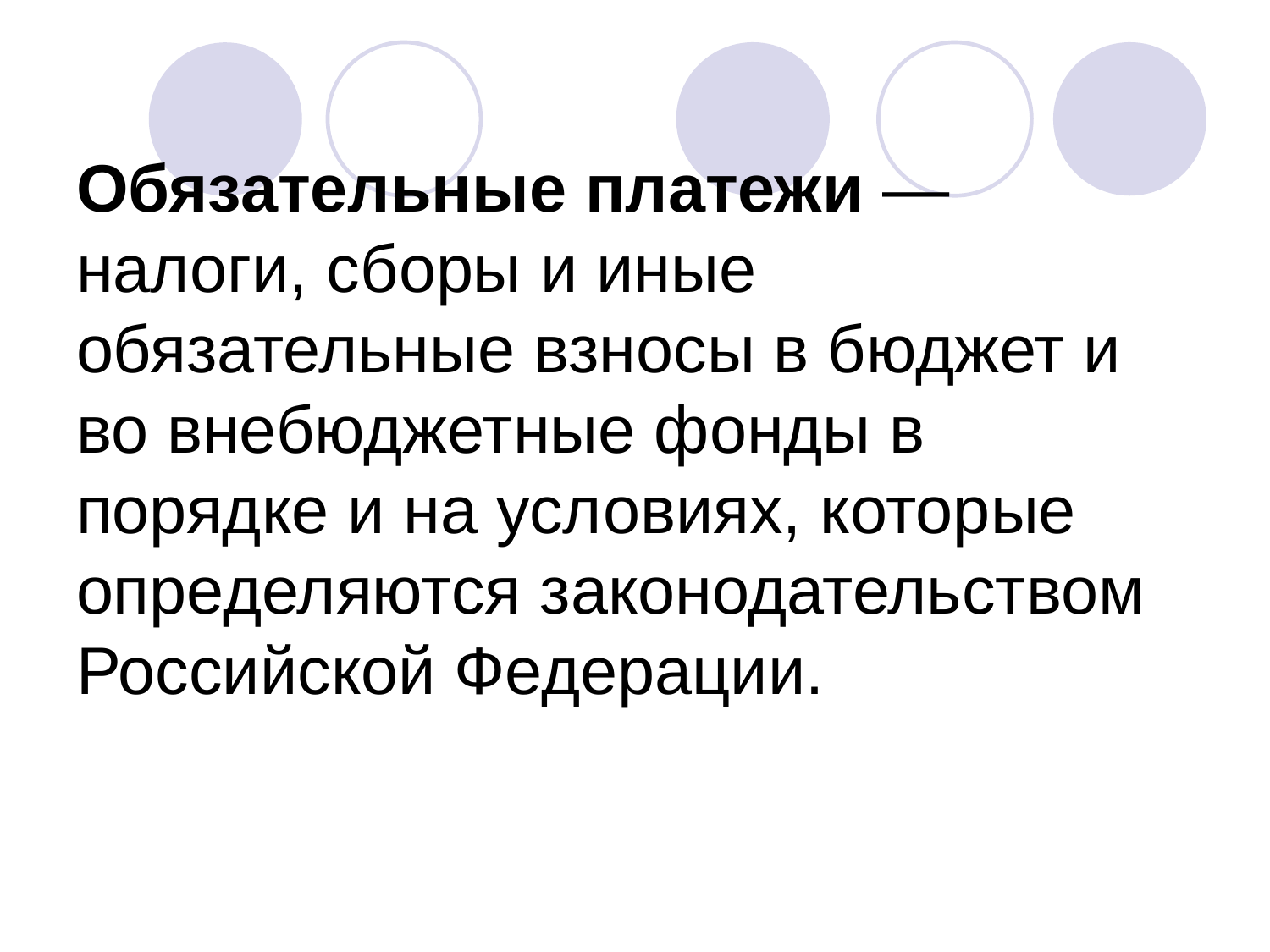

# Обязательные платежи — налоги, сборы и иные обязательные взносы в бюджет и во внебюджетные фонды в порядке и на условиях, которые определяются законодательством Российской Федерации.